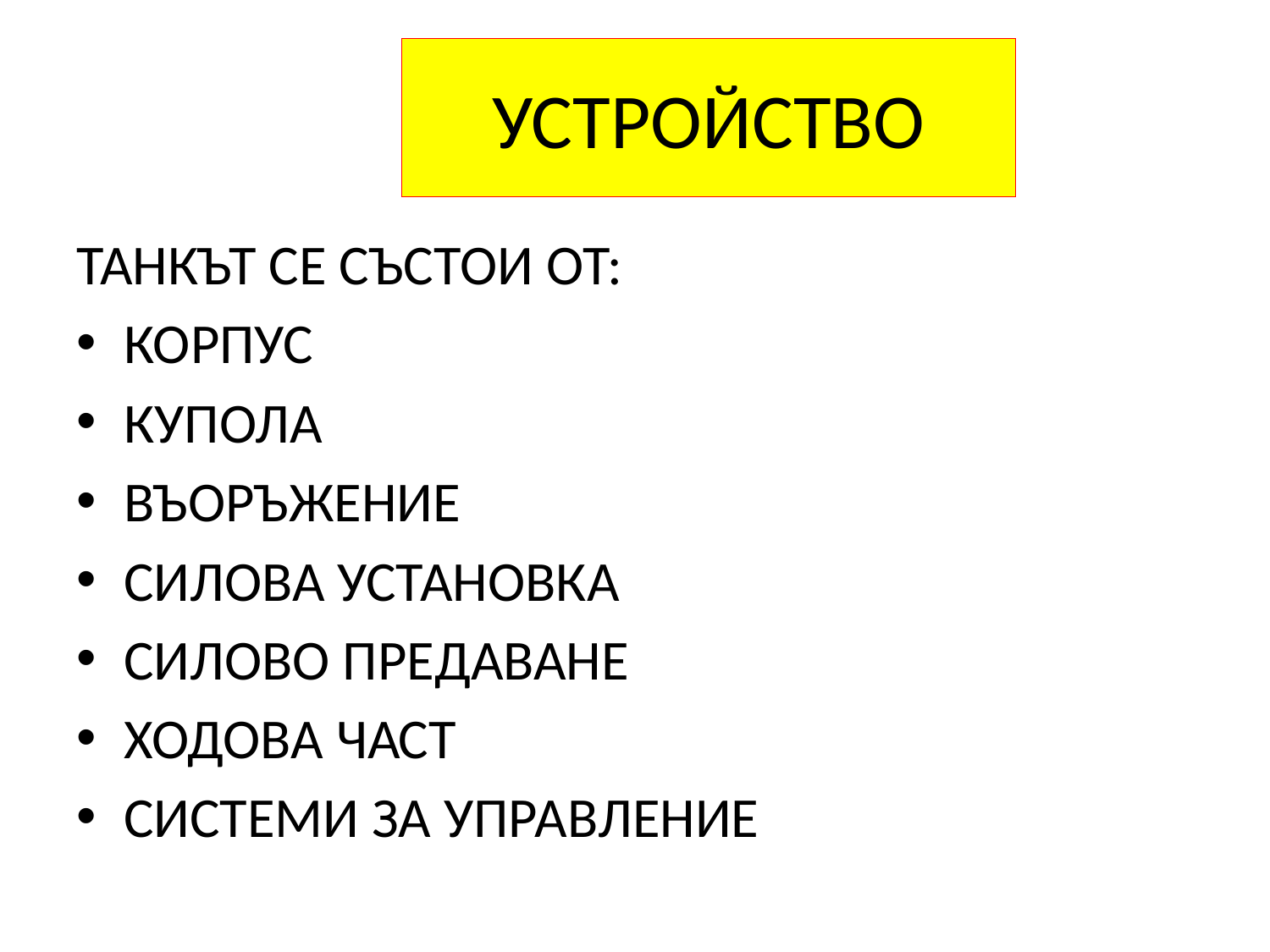

# УСТРОЙСТВО
ТАНКЪТ СЕ СЪСТОИ ОТ:
КОРПУС
КУПОЛА
ВЪОРЪЖЕНИЕ
СИЛОВА УСТАНОВКА
СИЛОВО ПРЕДАВАНЕ
ХОДОВА ЧАСТ
СИСТЕМИ ЗА УПРАВЛЕНИЕ